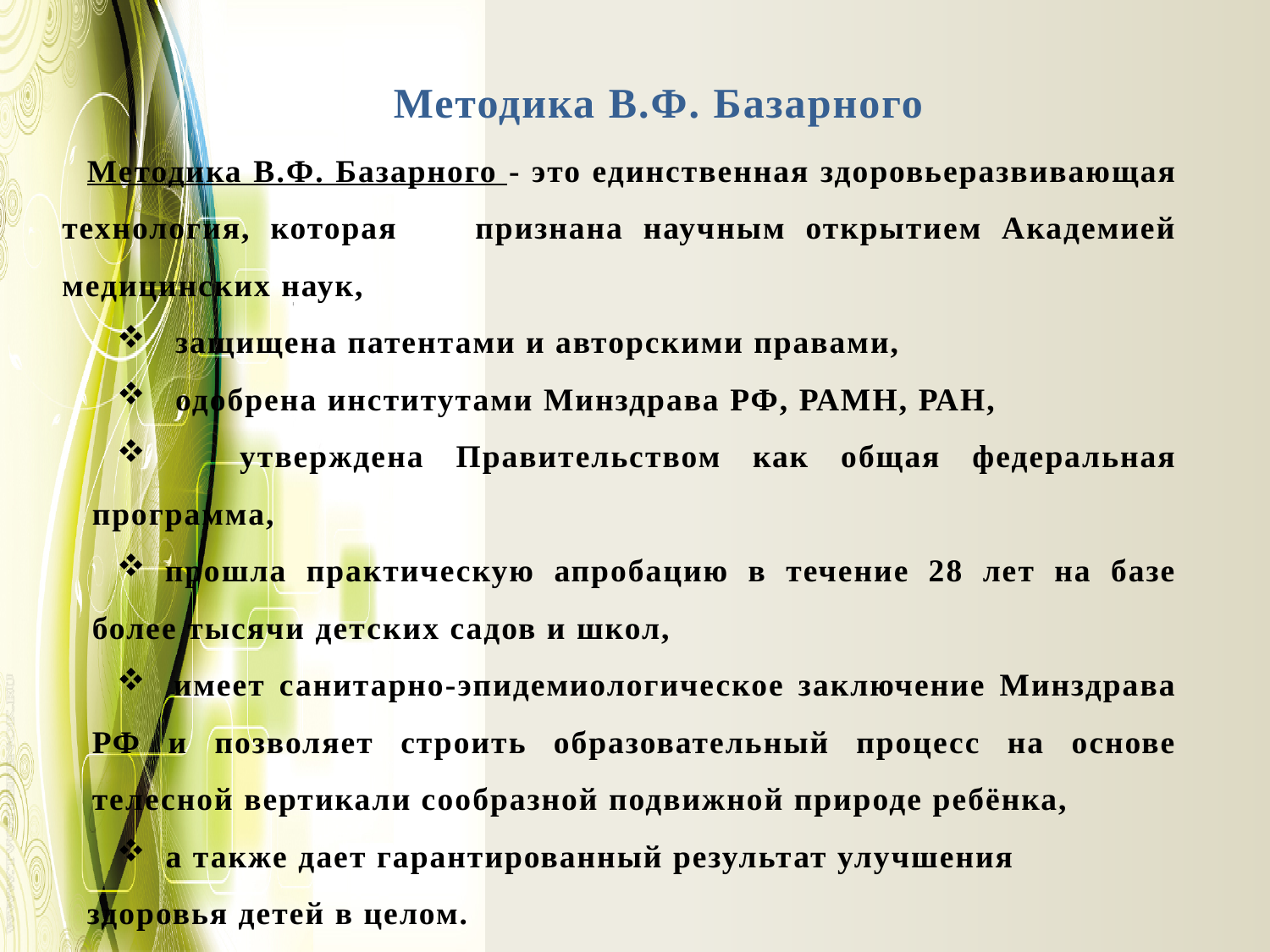

Методика В.Ф. Базарного - это единственная здоровьеразвивающая технология, которая    признана научным открытием Академией медицинских наук,
   защищена патентами и авторскими правами,
   одобрена институтами Минздрава РФ, РАМН, РАН,
   утверждена Правительством как общая федеральная программа,
 прошла практическую апробацию в течение 28 лет на базе более тысячи детских садов и школ,
  имеет санитарно-эпидемиологическое заключение Минздрава РФ и позволяет строить образовательный процесс на основе телесной вертикали сообразной подвижной природе ребёнка,
  а также дает гарантированный результат улучшения
здоровья детей в целом.
Методика В.Ф. Базарного